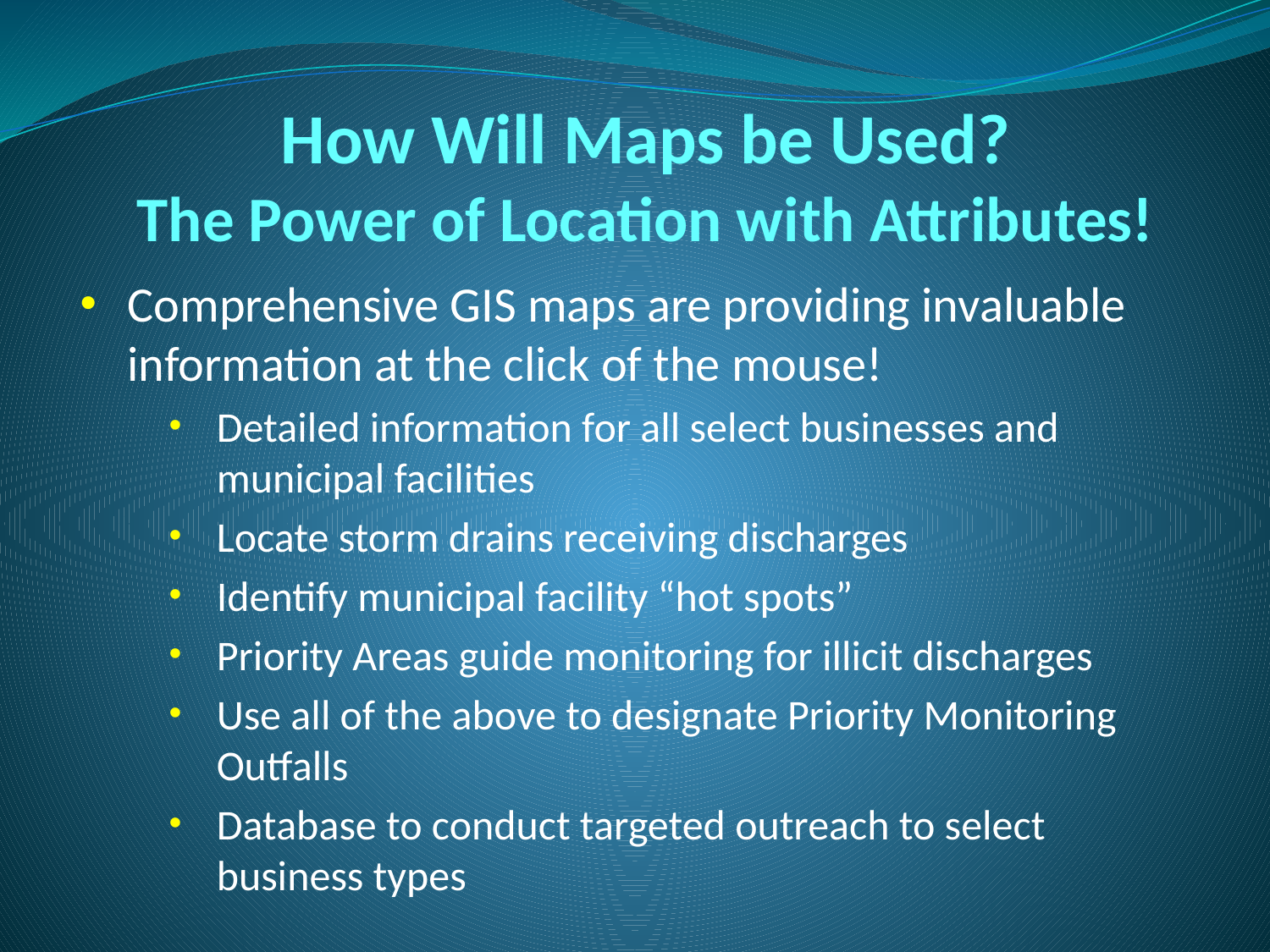

# How Will Maps be Used? The Power of Location with Attributes!
Comprehensive GIS maps are providing invaluable information at the click of the mouse!
Detailed information for all select businesses and municipal facilities
Locate storm drains receiving discharges
Identify municipal facility “hot spots”
Priority Areas guide monitoring for illicit discharges
Use all of the above to designate Priority Monitoring Outfalls
Database to conduct targeted outreach to select business types